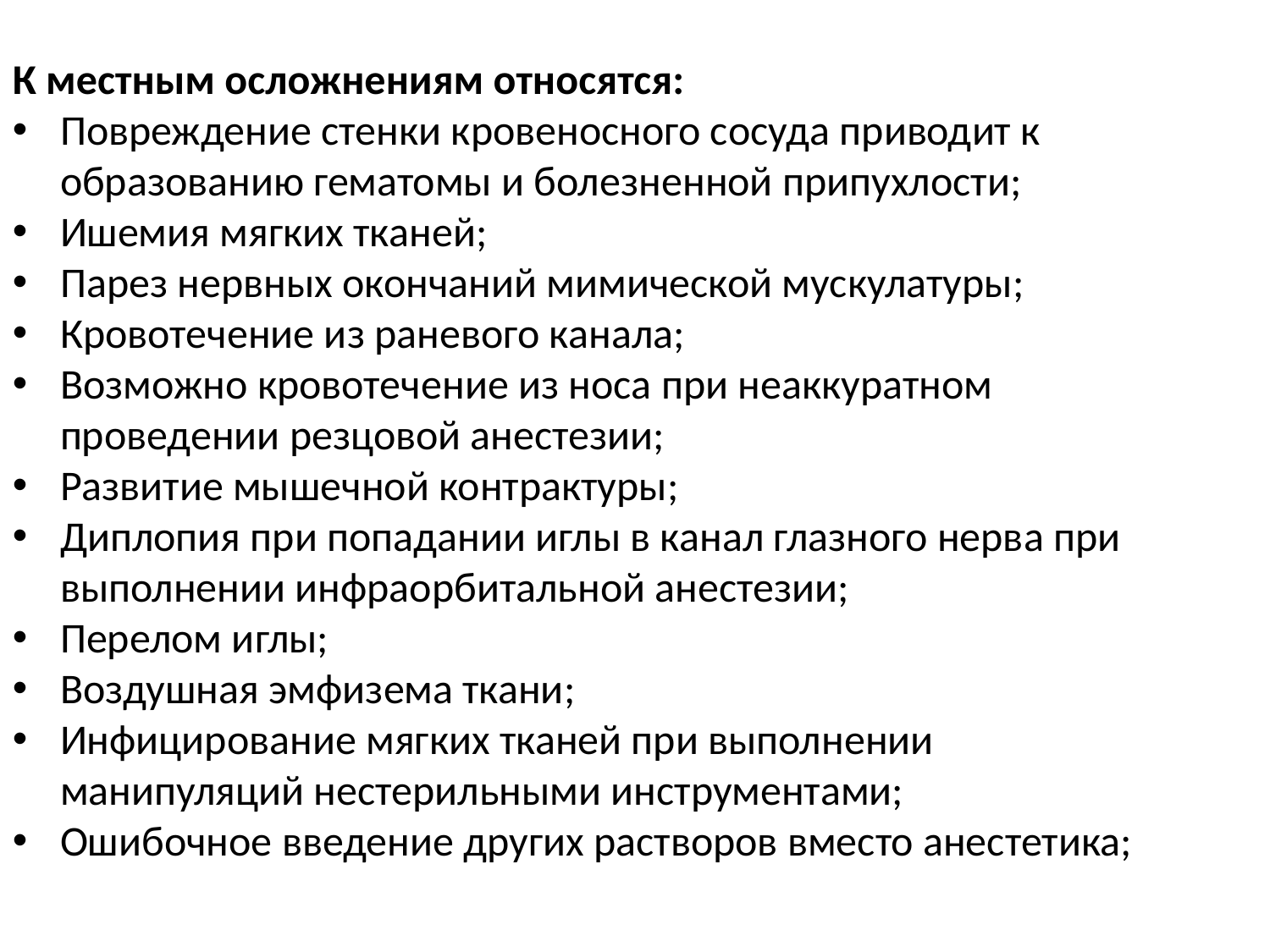

К местным осложнениям относятся:
Повреждение стенки кровеносного сосуда приводит к образованию гематомы и болезненной припухлости;
Ишемия мягких тканей;
Парез нервных окончаний мимической мускулатуры;
Кровотечение из раневого канала;
Возможно кровотечение из носа при неаккуратном проведении резцовой анестезии;
Развитие мышечной контрактуры;
Диплопия при попадании иглы в канал глазного нерва при выполнении инфраорбитальной анестезии;
Перелом иглы;
Воздушная эмфизема ткани;
Инфицирование мягких тканей при выполнении манипуляций нестерильными инструментами;
Ошибочное введение других растворов вместо анестетика;